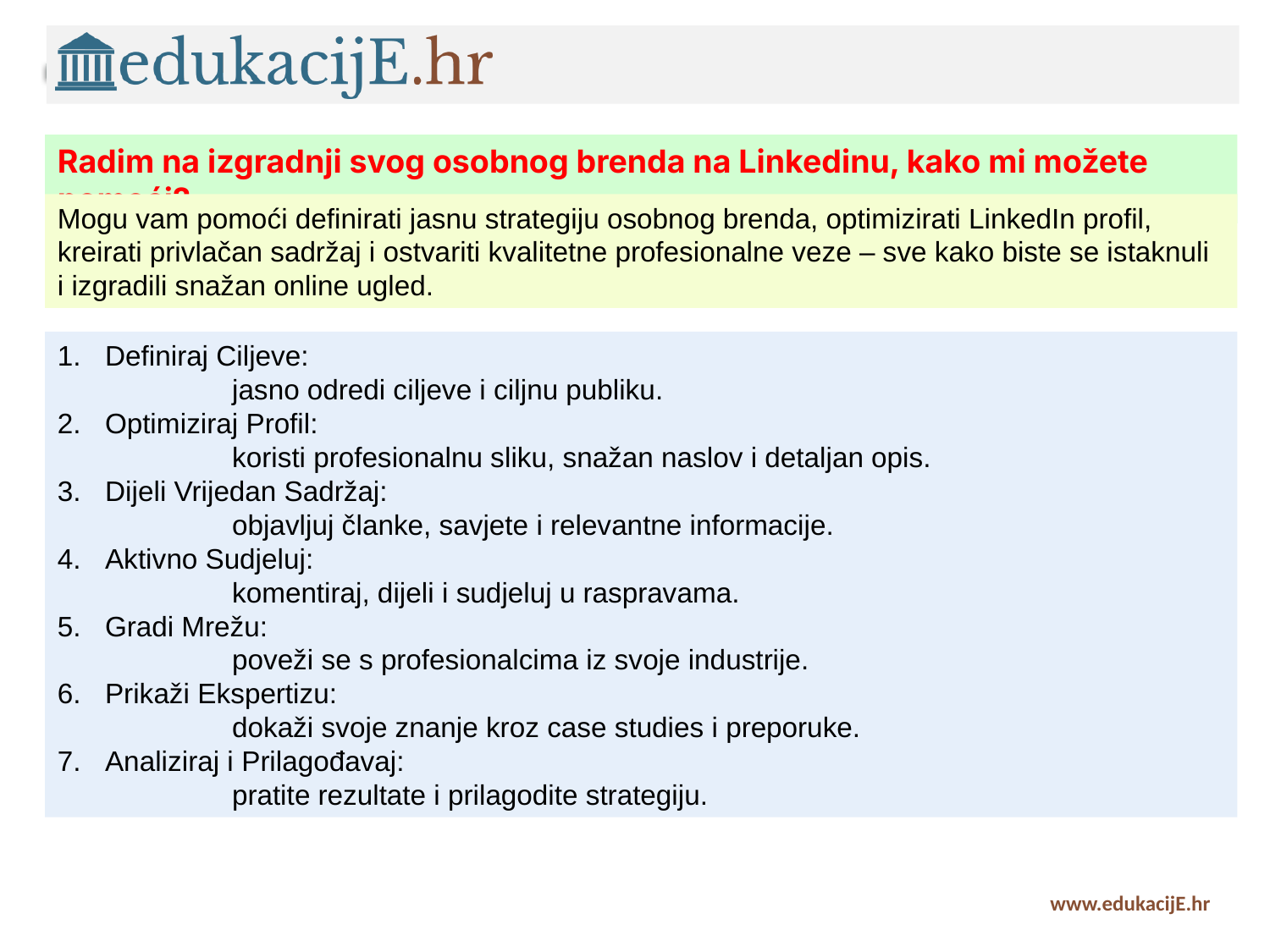

Radim na izgradnji svog osobnog brenda na Linkedinu, kako mi možete pomoći?
Mogu vam pomoći definirati jasnu strategiju osobnog brenda, optimizirati LinkedIn profil, kreirati privlačan sadržaj i ostvariti kvalitetne profesionalne veze – sve kako biste se istaknuli i izgradili snažan online ugled.
Definiraj Ciljeve:
	jasno odredi ciljeve i ciljnu publiku.
Optimiziraj Profil:
	koristi profesionalnu sliku, snažan naslov i detaljan opis.
Dijeli Vrijedan Sadržaj:
	objavljuj članke, savjete i relevantne informacije.
Aktivno Sudjeluj:
	komentiraj, dijeli i sudjeluj u raspravama.
Gradi Mrežu:
	poveži se s profesionalcima iz svoje industrije.
Prikaži Ekspertizu:
	dokaži svoje znanje kroz case studies i preporuke.
Analiziraj i Prilagođavaj:
	pratite rezultate i prilagodite strategiju.